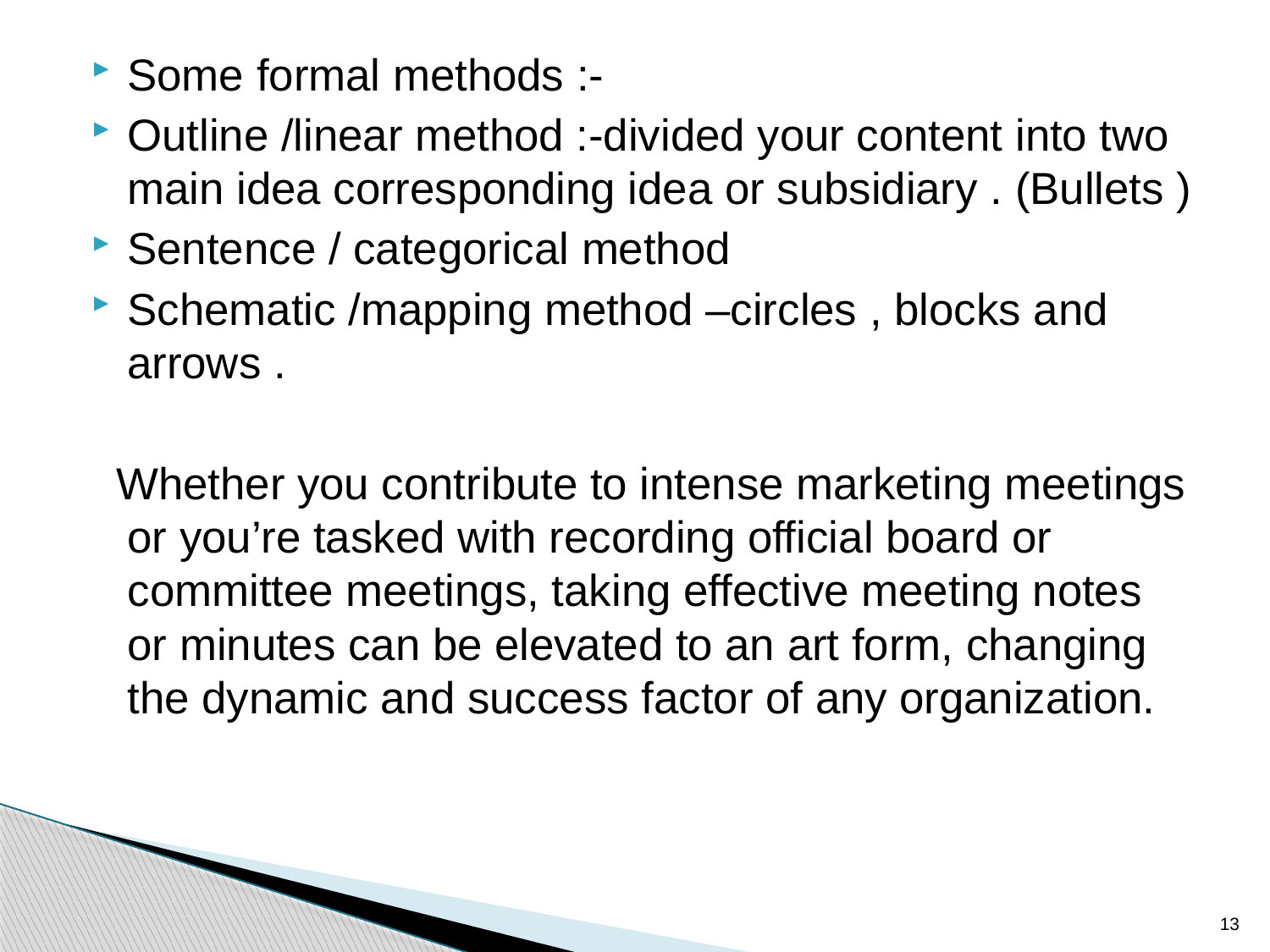

Some formal methods :-
Outline /linear method :-divided your content into two main idea corresponding idea or subsidiary . (Bullets )
Sentence / categorical method
Schematic /mapping method –circles , blocks and arrows .

  Whether you contribute to intense marketing meetings or you’re tasked with recording official board or committee meetings, taking effective meeting notes or minutes can be elevated to an art form, changing the dynamic and success factor of any organization.

13